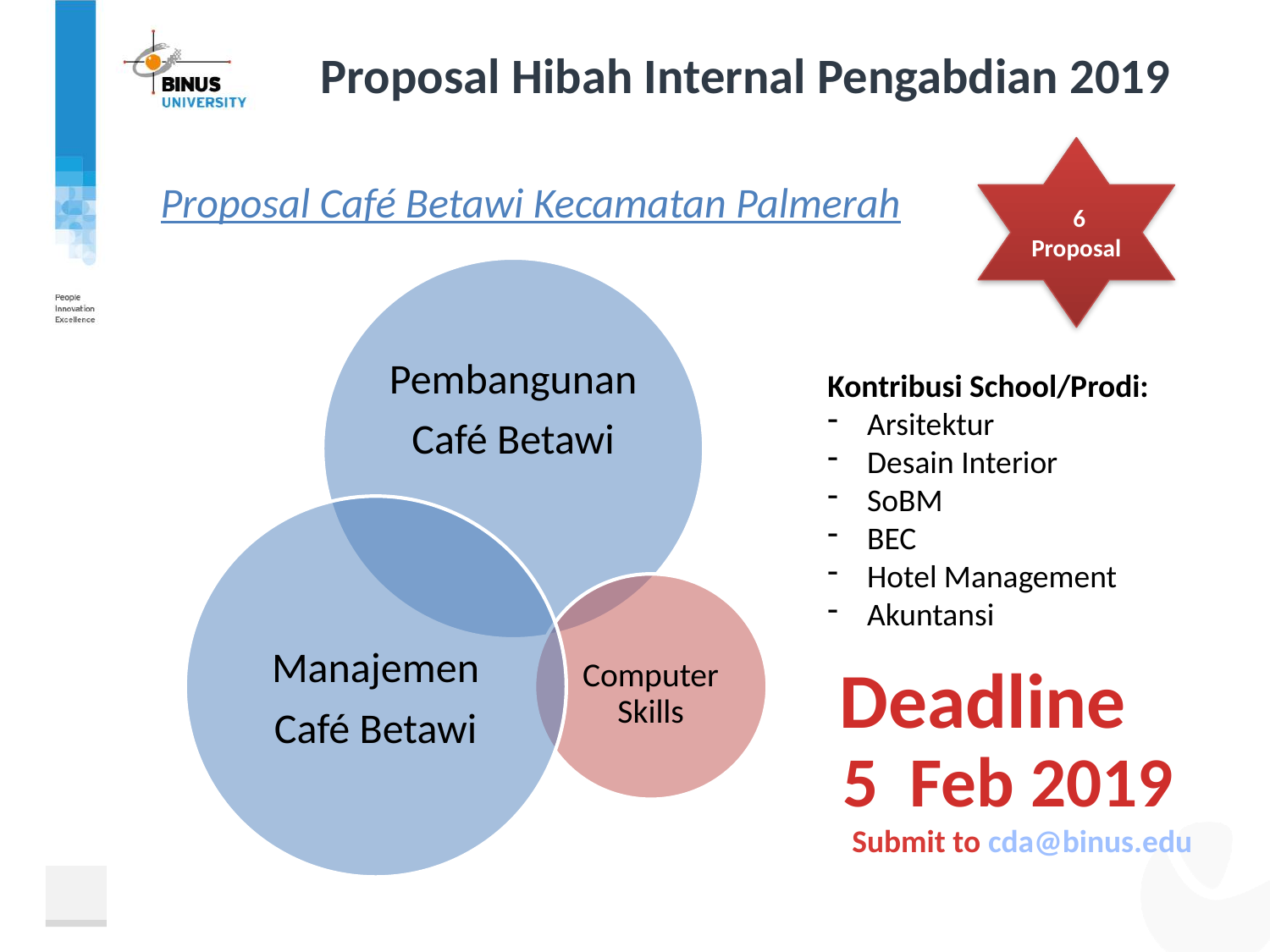

# Proposal Hibah Internal Pengabdian 2019
 6 Proposal
Proposal Café Betawi Kecamatan Palmerah
Pembangunan
Café Betawi
Computer Skills
Manajemen
Café Betawi
Kontribusi School/Prodi:
Arsitektur
Desain Interior
SoBM
BEC
Hotel Management
Akuntansi
Deadline
5  Feb 2019
Submit to cda@binus.edu